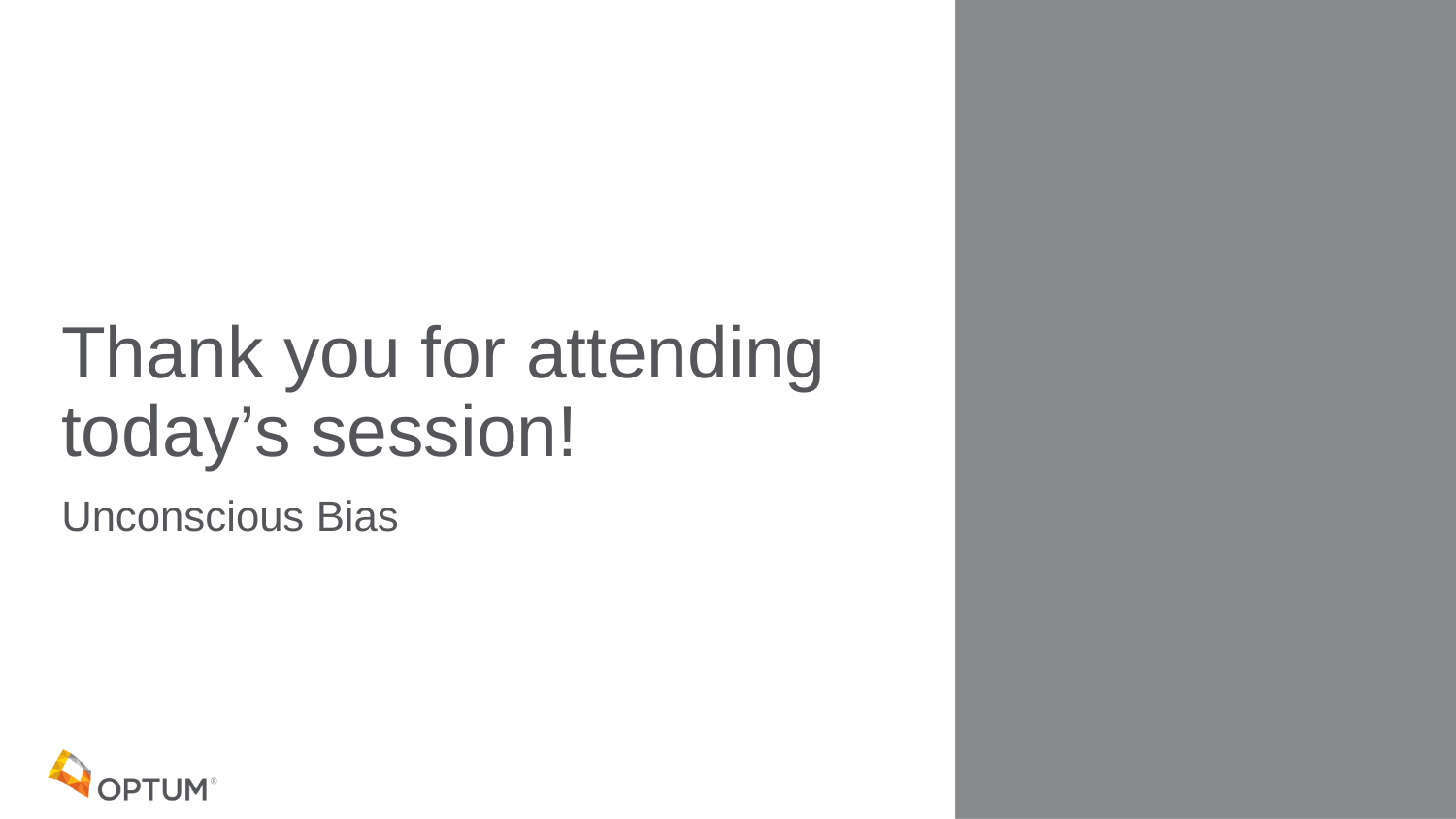

# Thank you for attending today’s session!
Unconscious Bias